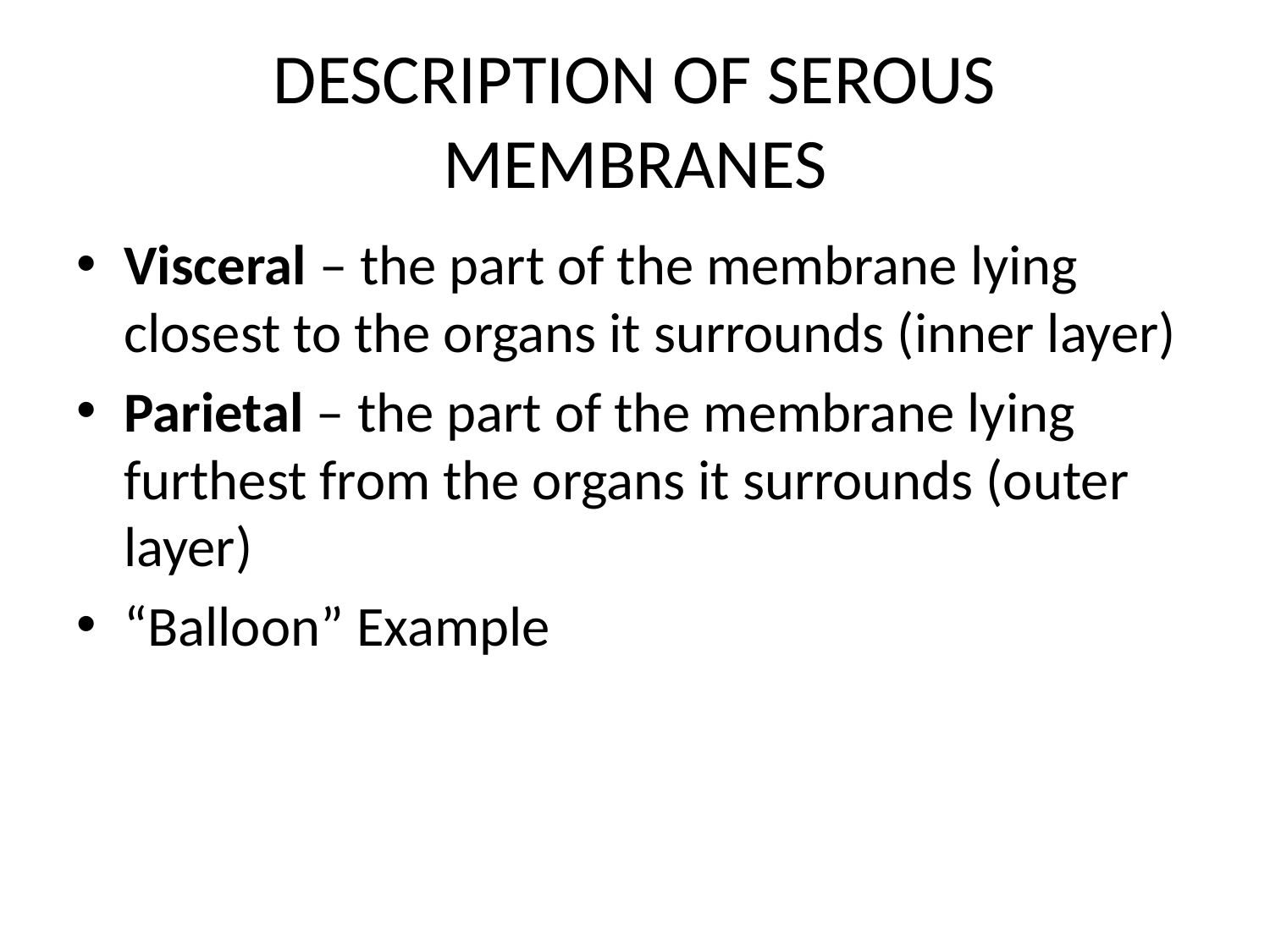

# DESCRIPTION OF SEROUS MEMBRANES
Visceral – the part of the membrane lying closest to the organs it surrounds (inner layer)
Parietal – the part of the membrane lying furthest from the organs it surrounds (outer layer)
“Balloon” Example